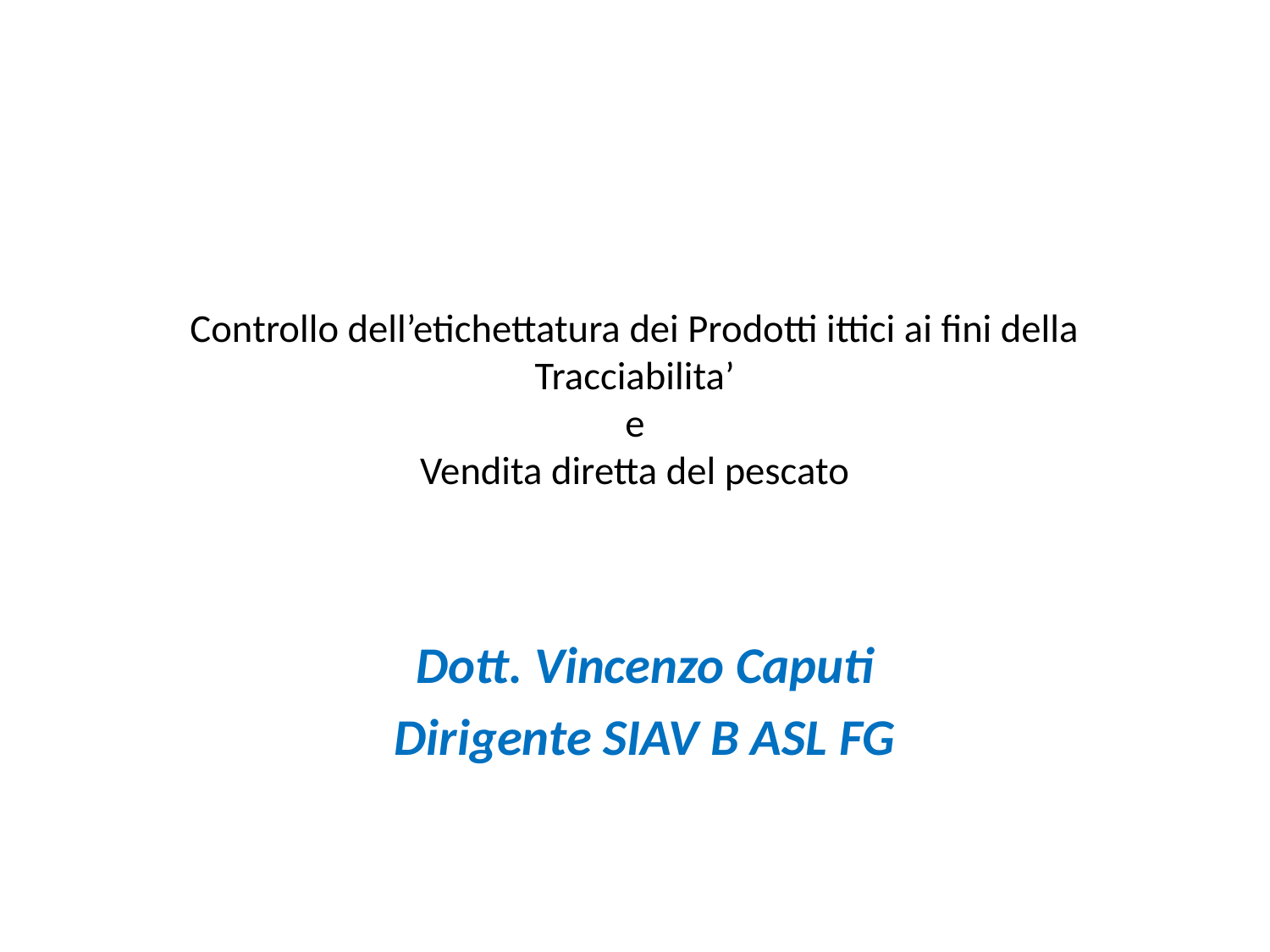

# Controllo dell’etichettatura dei Prodotti ittici ai fini della Tracciabilita’ e Vendita diretta del pescato
Dott. Vincenzo Caputi
Dirigente SIAV B ASL FG